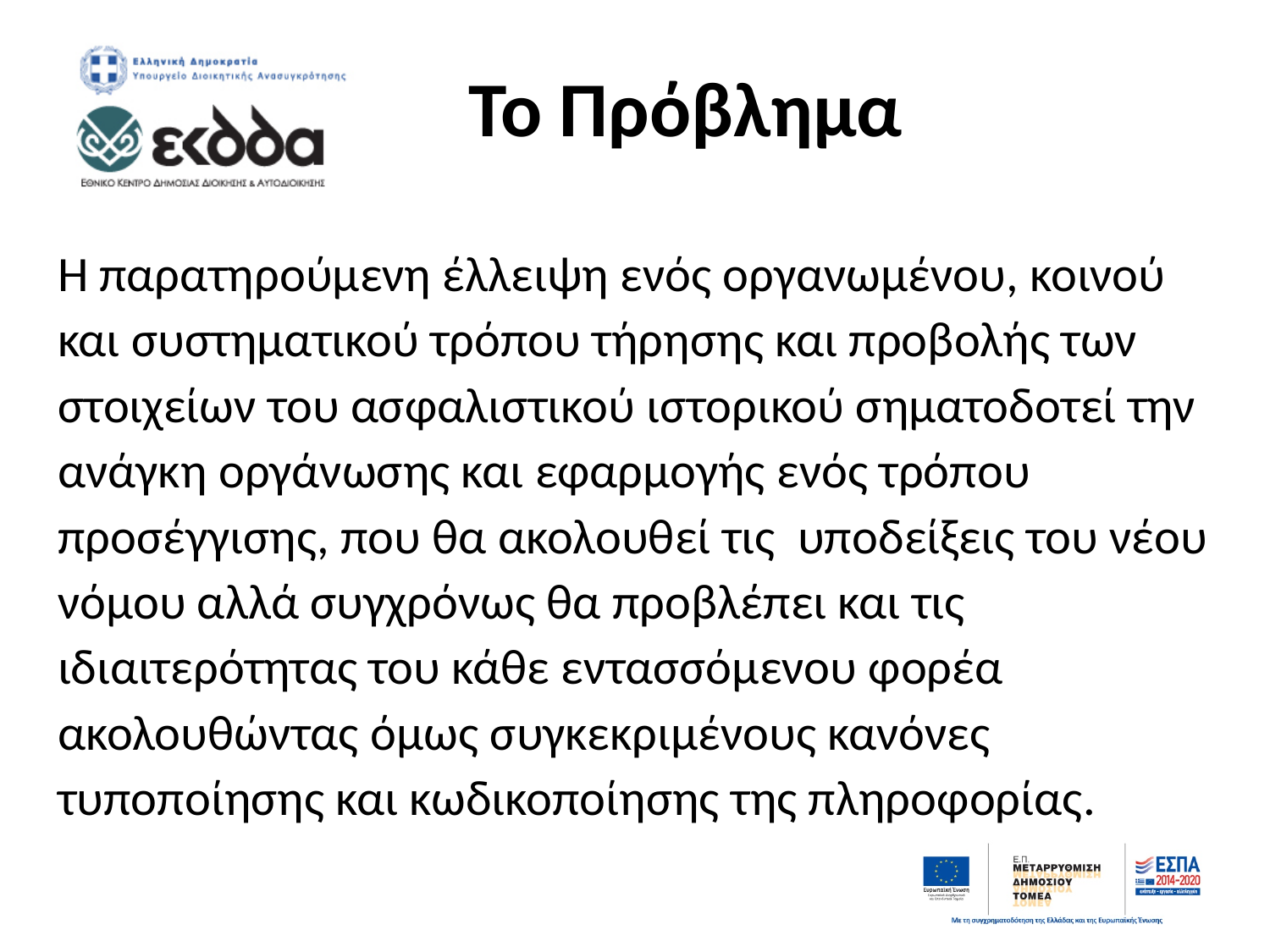

# Το Πρόβλημα
Η παρατηρούμενη έλλειψη ενός οργανωμένου, κοινού και συστηματικού τρόπου τήρησης και προβολής των στοιχείων του ασφαλιστικού ιστορικού σηματοδοτεί την ανάγκη οργάνωσης και εφαρμογής ενός τρόπου προσέγγισης, που θα ακολουθεί τις  υποδείξεις του νέου νόμου αλλά συγχρόνως θα προβλέπει και τις ιδιαιτερότητας του κάθε εντασσόμενου φορέα ακολουθώντας όμως συγκεκριμένους κανόνες τυποποίησης και κωδικοποίησης της πληροφορίας.